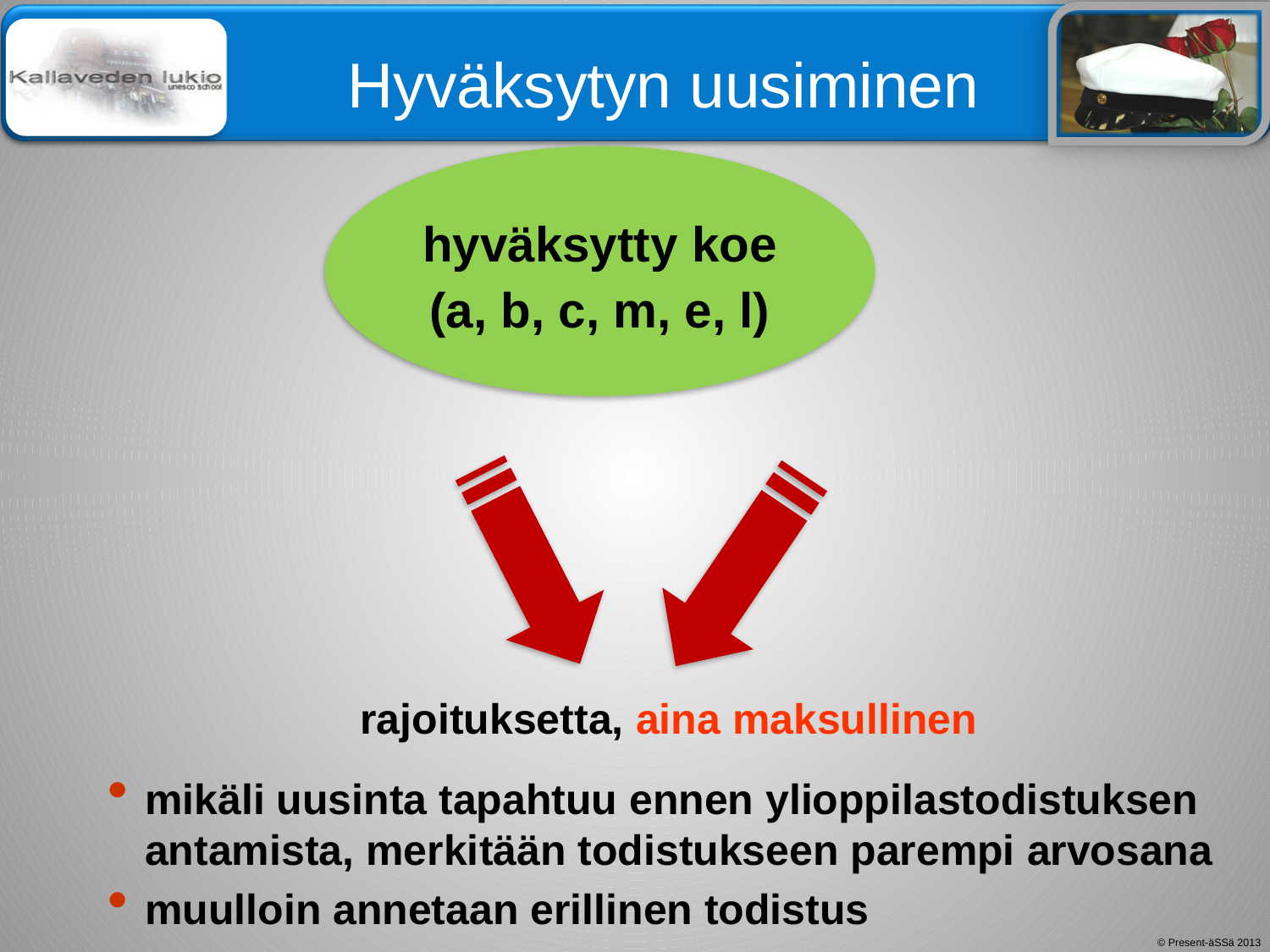

# Hyväksytyn uusiminen

hyväksytty koe
(a, b, c, m, e, l)

       rajoituksetta, aina maksullinen
mikäli uusinta tapahtuu ennen ylioppilastodistuksen antamista, merkitään todistukseen parempi arvosana
muulloin annetaan erillinen todistus